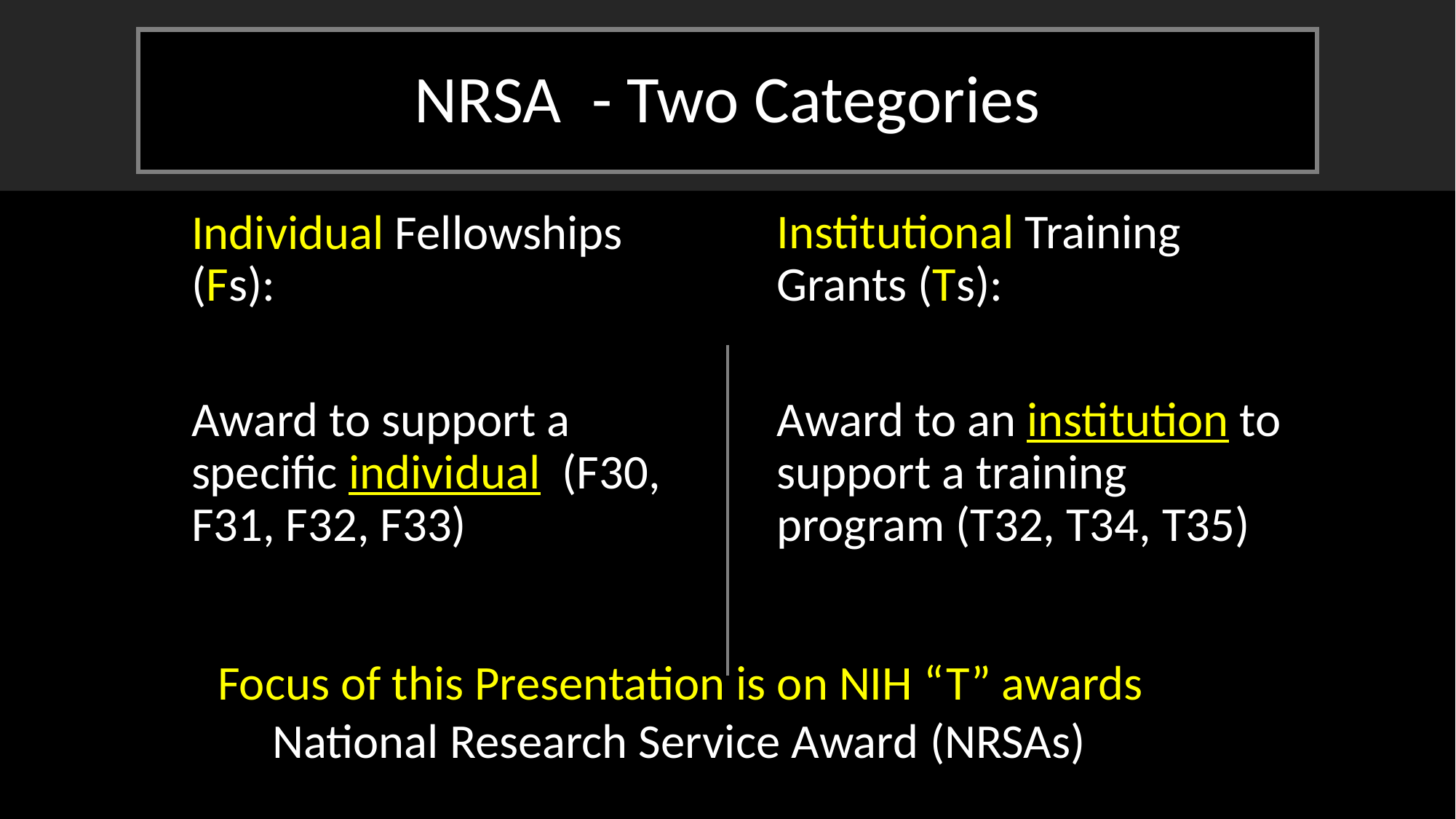

# NRSA  - Two Categories
Individual Fellowships  (Fs):

Award to support a specific individual  (F30, F31, F32, F33)
Institutional Training Grants (Ts):

Award to an institution to support a training program (T32, T34, T35)
Focus of this Presentation is on NIH “T” awards
National Research Service Award (NRSAs)